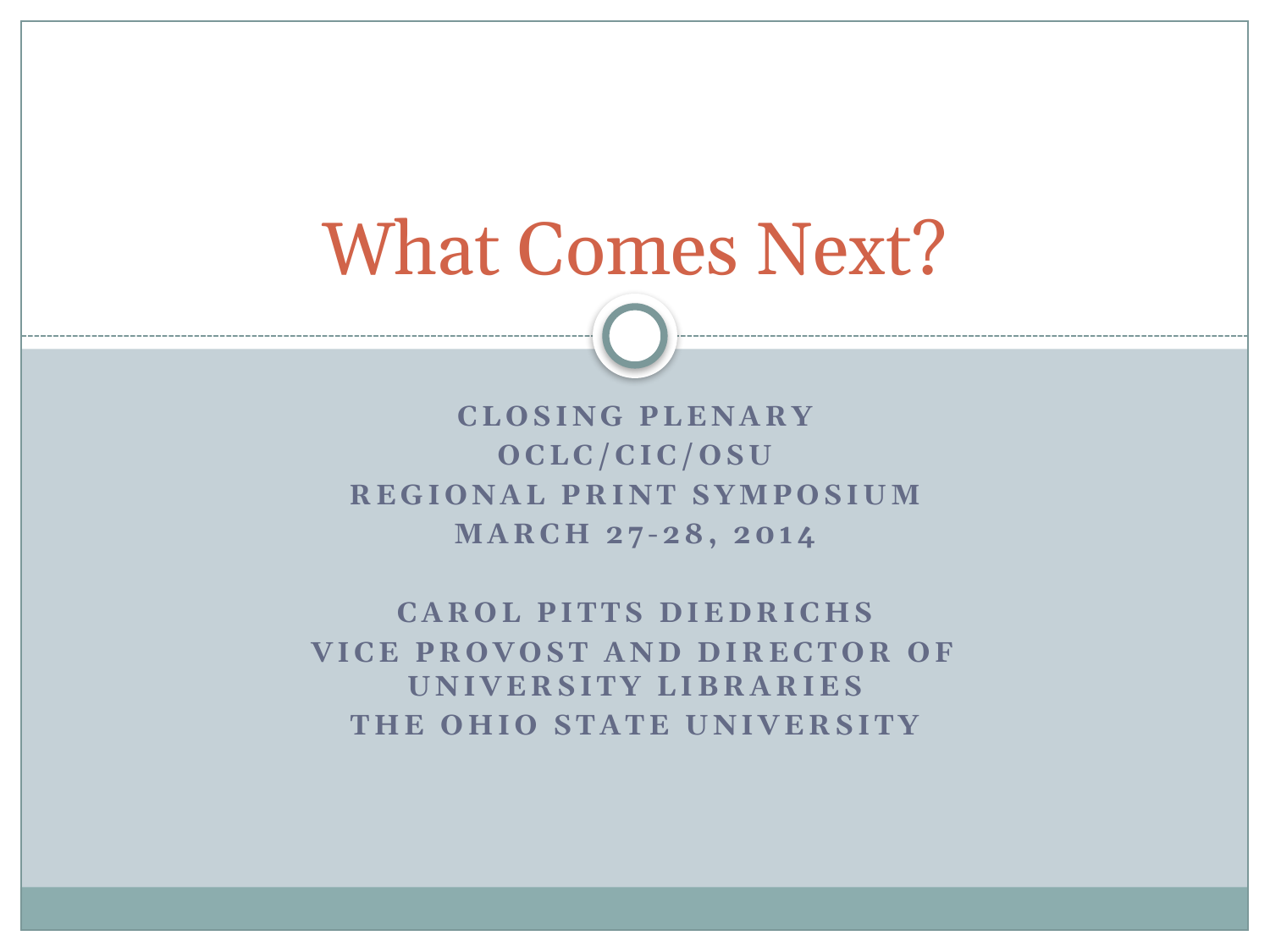

# What Comes Next?
Closing plenary
Oclc/cic/osu
Regional print symposium
March 27-28, 2014

Carol pitts diedrichs
Vice provost and Director of university libraries
The Ohio State University